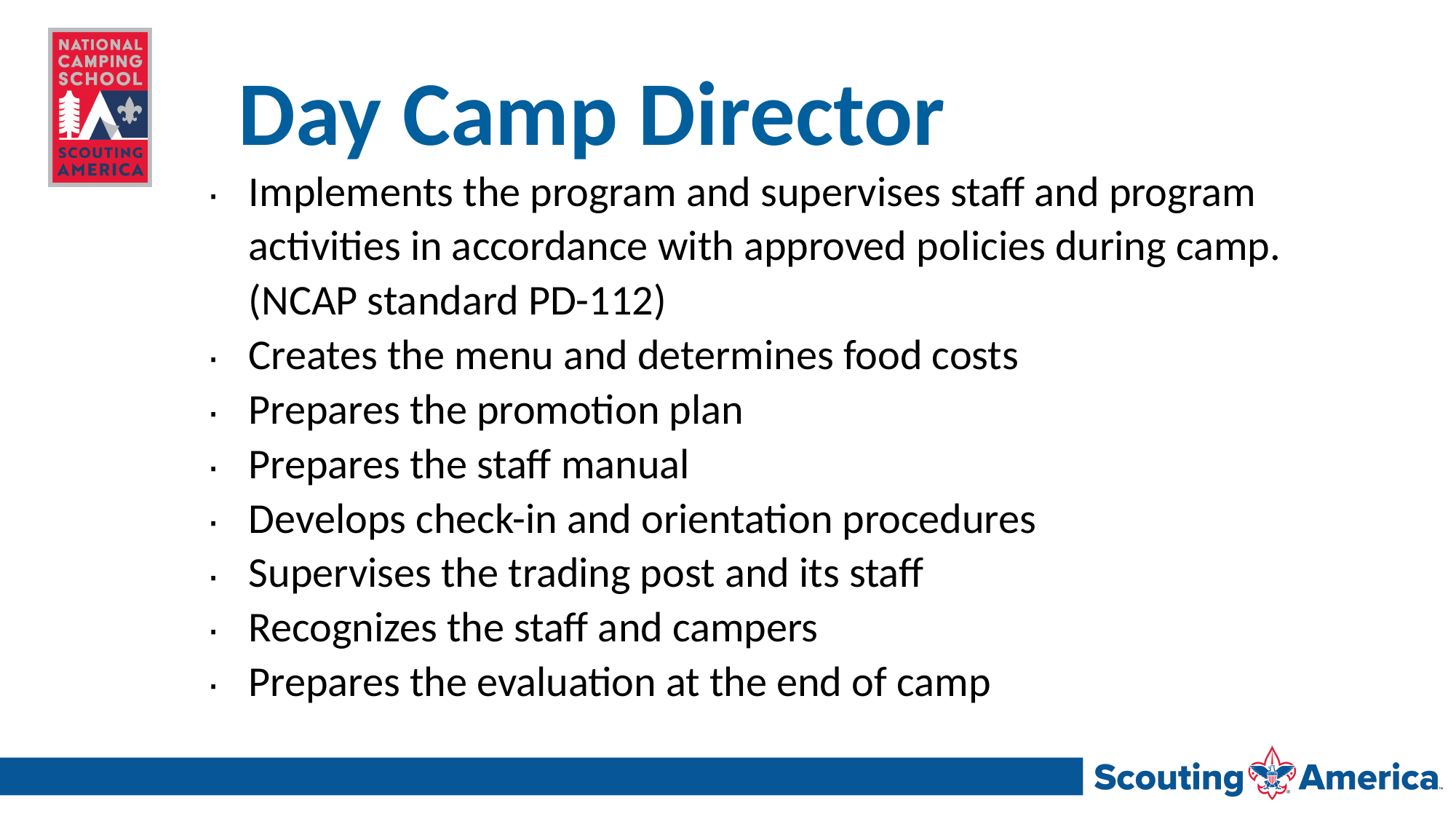

# Day Camp Director
Implements the program and supervises staff and program activities in accordance with approved policies during camp. (NCAP standard PD-112)
Creates the menu and determines food costs
Prepares the promotion plan
Prepares the staff manual
Develops check-in and orientation procedures
Supervises the trading post and its staff
Recognizes the staff and campers
Prepares the evaluation at the end of camp